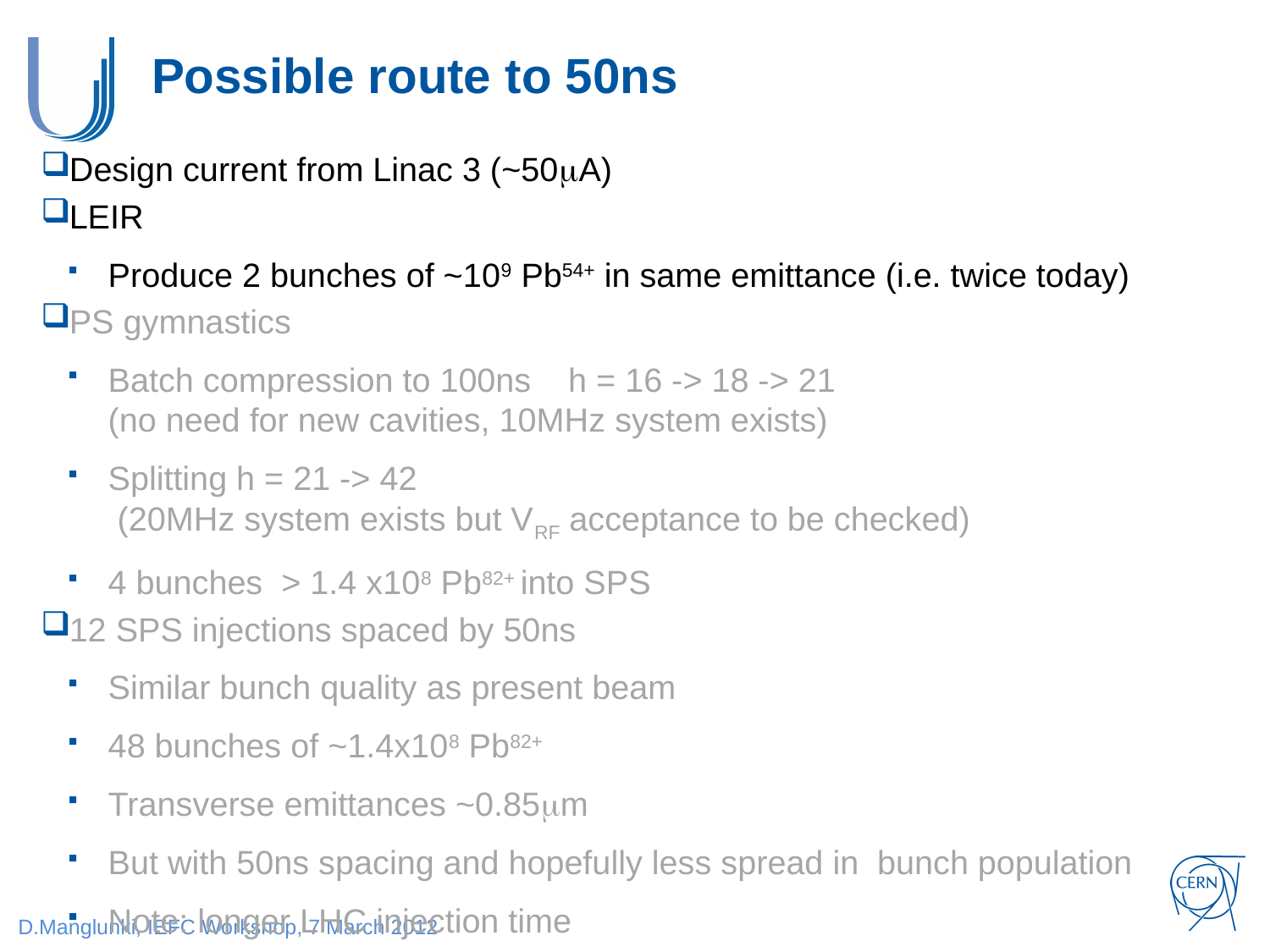

# Possible route to 50ns
Design current from Linac 3 (~50μA)
LEIR
Produce 2 bunches of ~109 Pb54+ in same emittance (i.e. twice today)
PS gymnastics
Batch compression to 100ns    h = 16 -> 18 -> 21
(no need for new cavities, 10MHz system exists)
Splitting h = 21 -> 42
 (20MHz system exists but VRF acceptance to be checked)
4 bunches  > 1.4 x108 Pb82+ into SPS
12 SPS injections spaced by 50ns
Similar bunch quality as present beam
48 bunches of ~1.4x108 Pb82+
Transverse emittances ~0.85μm
But with 50ns spacing and hopefully less spread in  bunch population
Note: longer LHC injection time